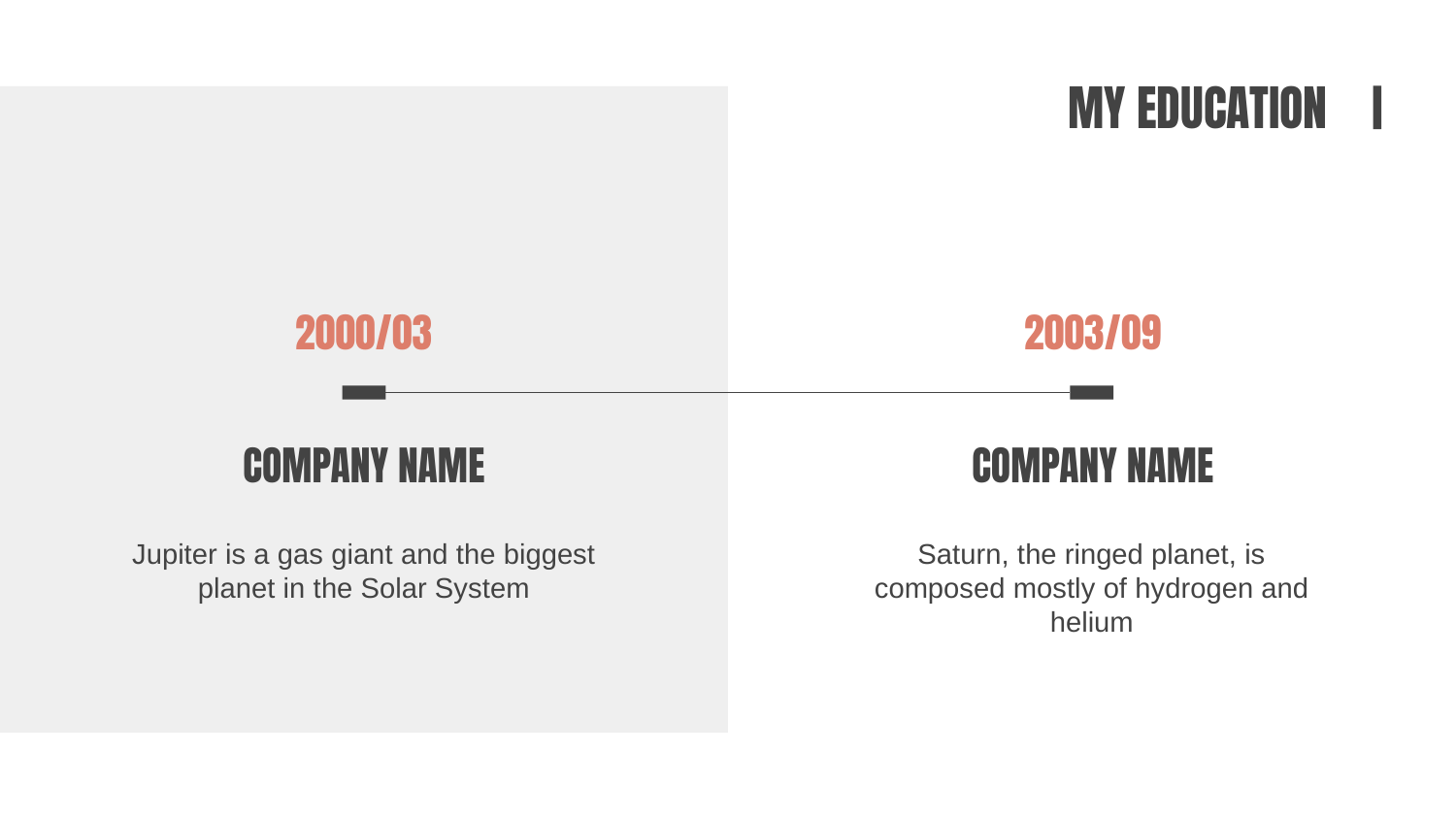

MY EDUCATION
2000/03
2003/09

# COMPANY NAME
COMPANY NAME
Jupiter is a gas giant and the biggest planet in the Solar System
Saturn, the ringed planet, is composed mostly of hydrogen and helium